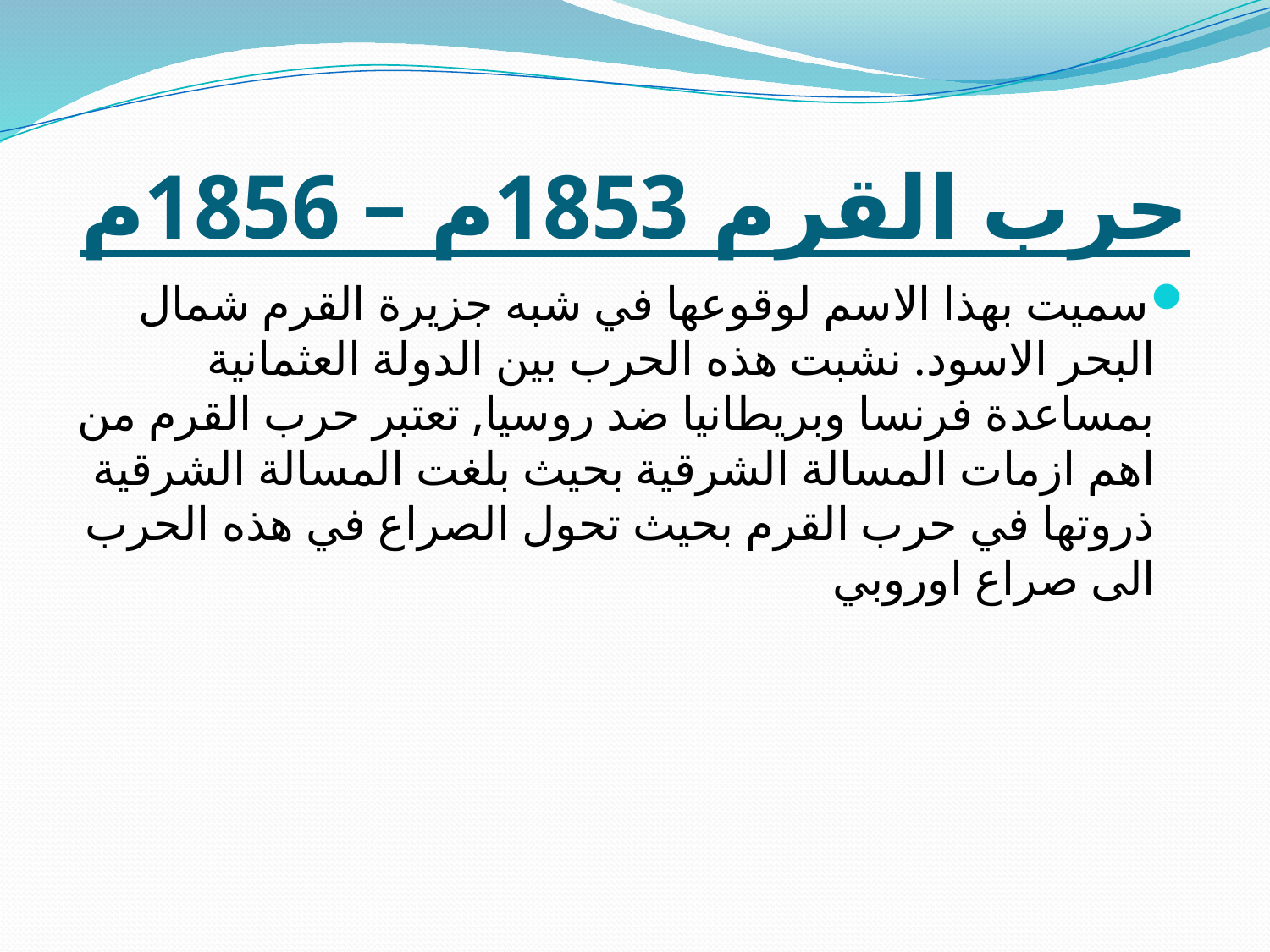

# حرب القرم 1853م – 1856م
سميت بهذا الاسم لوقوعها في شبه جزيرة القرم شمال البحر الاسود. نشبت هذه الحرب بين الدولة العثمانية بمساعدة فرنسا وبريطانيا ضد روسيا, تعتبر حرب القرم من اهم ازمات المسالة الشرقية بحيث بلغت المسالة الشرقية ذروتها في حرب القرم بحيث تحول الصراع في هذه الحرب الى صراع اوروبي